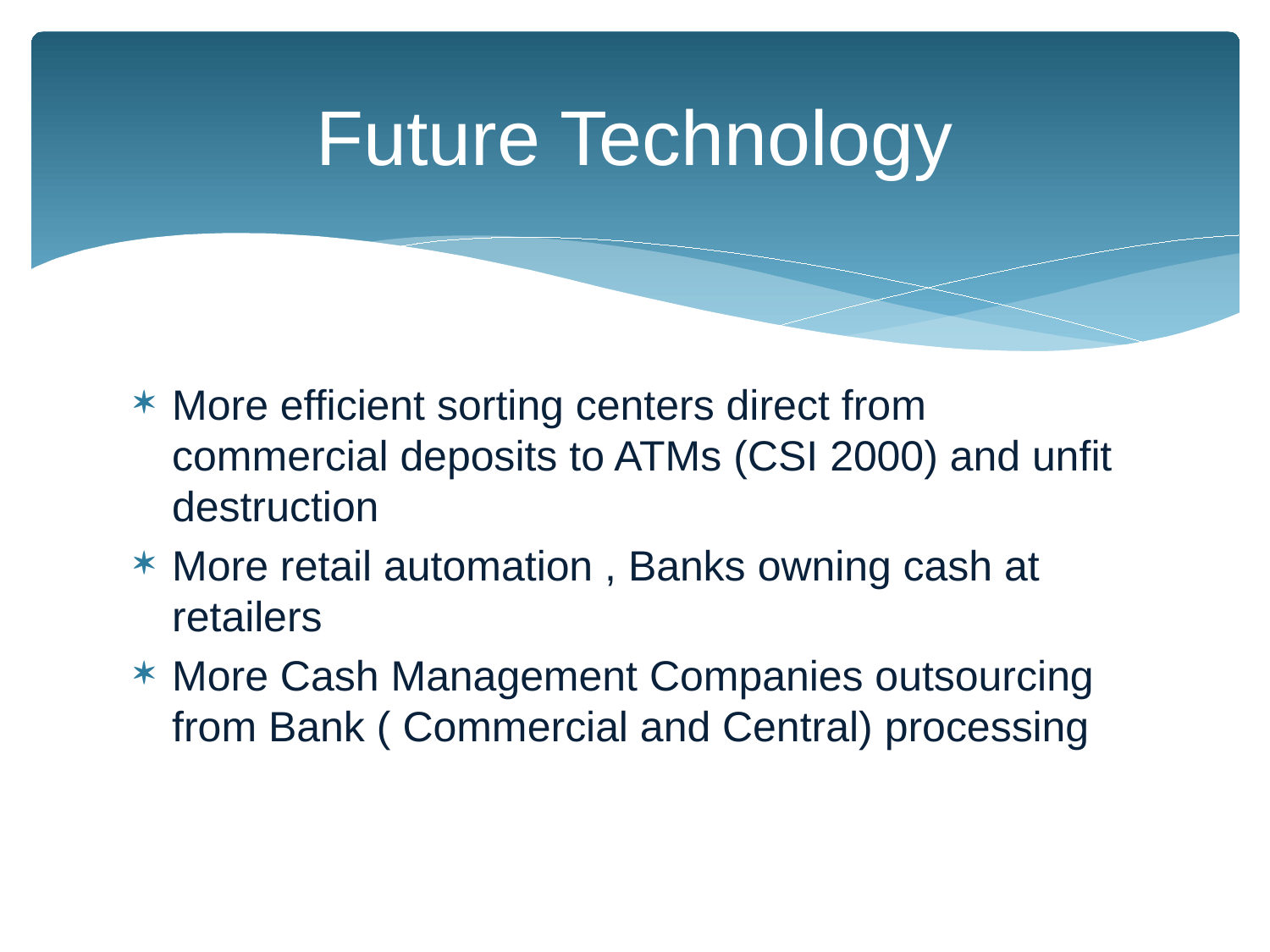

# Future Technology
More efficient sorting centers direct from commercial deposits to ATMs (CSI 2000) and unfit destruction
More retail automation , Banks owning cash at retailers
More Cash Management Companies outsourcing from Bank ( Commercial and Central) processing